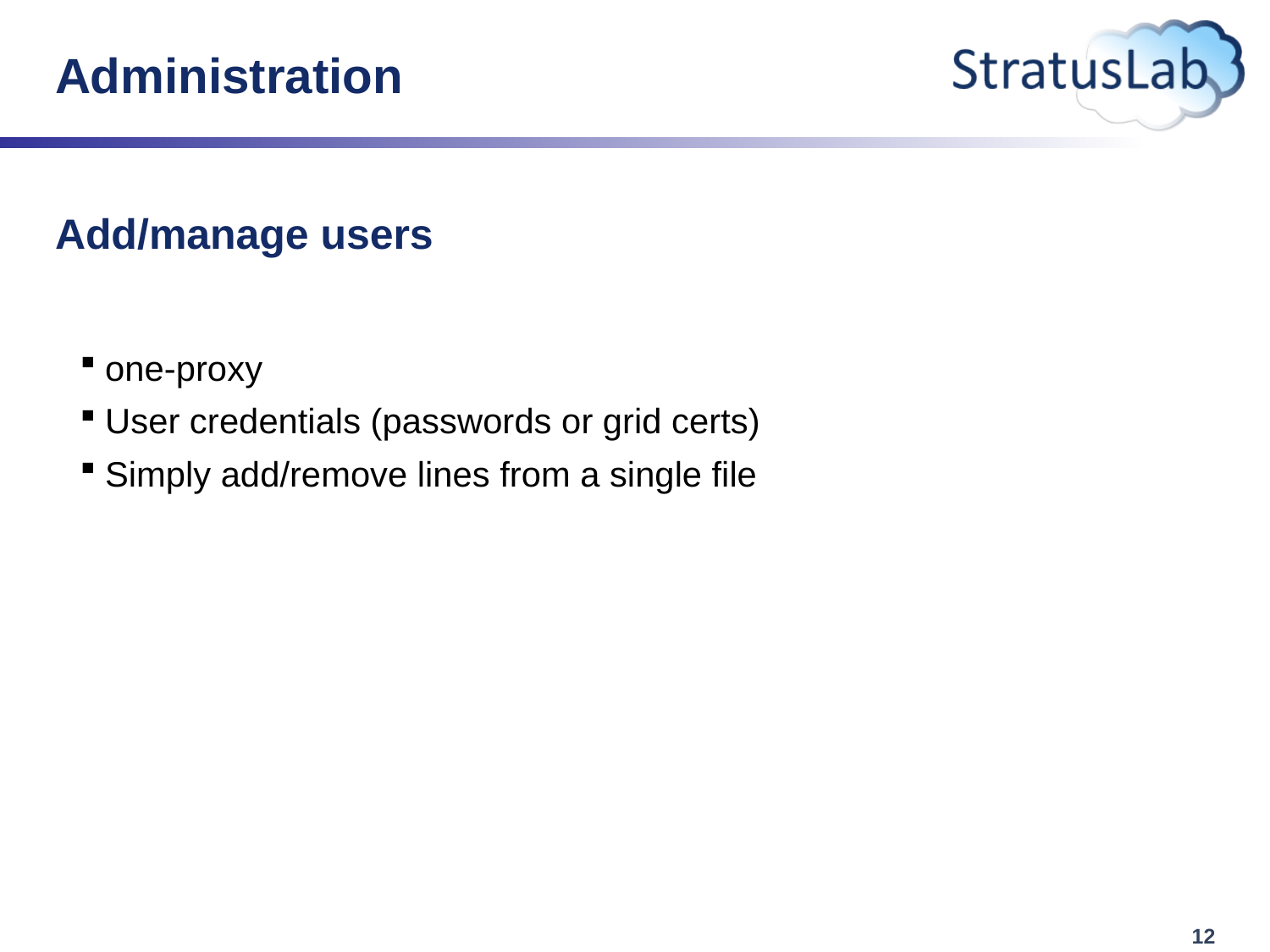

# Administration
Add/manage users

one-proxy
User credentials (passwords or grid certs)
Simply add/remove lines from a single file